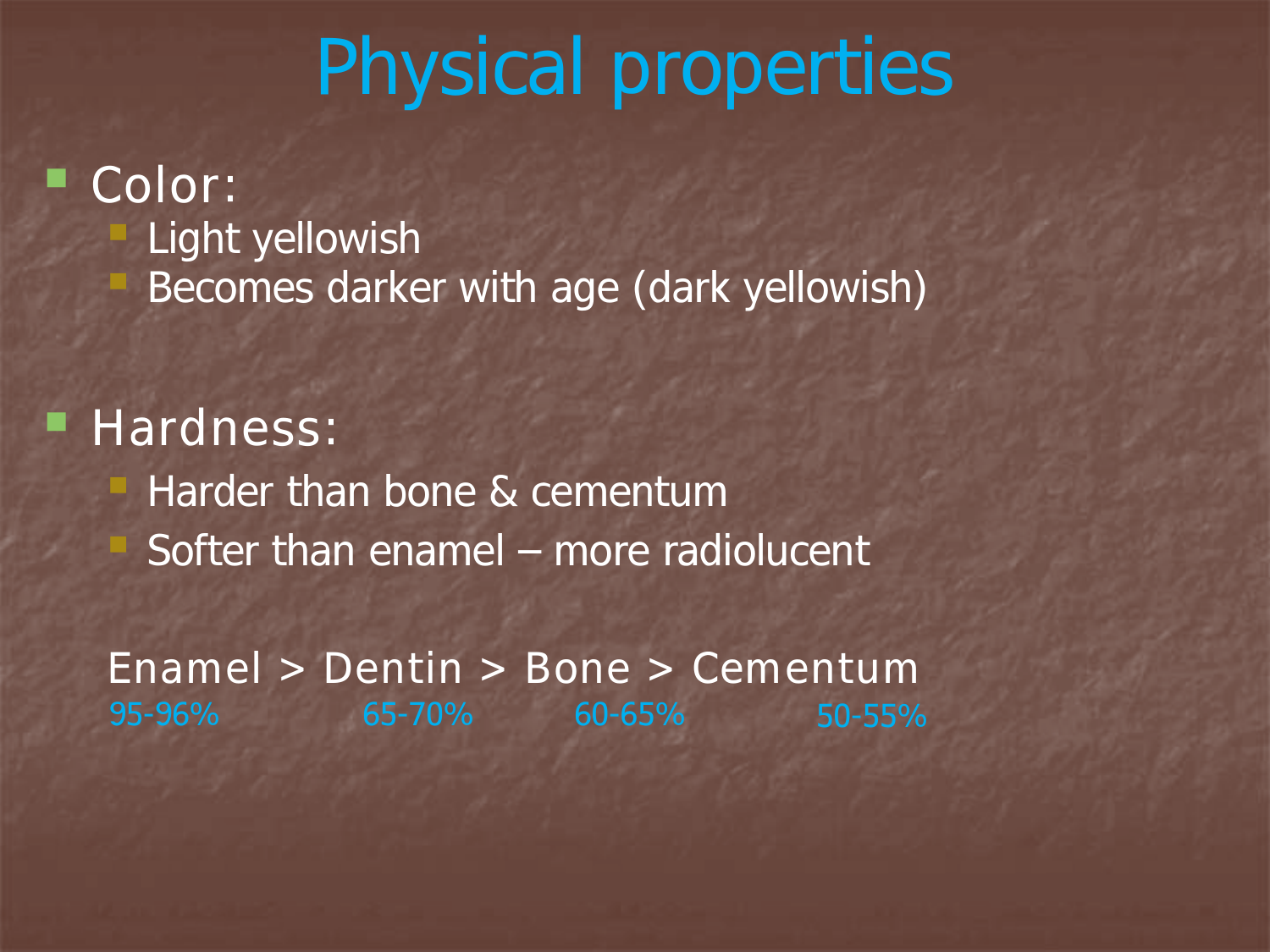

# Physical properties
Color:
Light yellowish
Becomes darker with age (dark yellowish)

Hardness:
Harder than bone & cementum
Softer than enamel – more radiolucent

Enamel > Dentin > Bone > Cementum

95-96%
65-70%
60-65%
50-55%